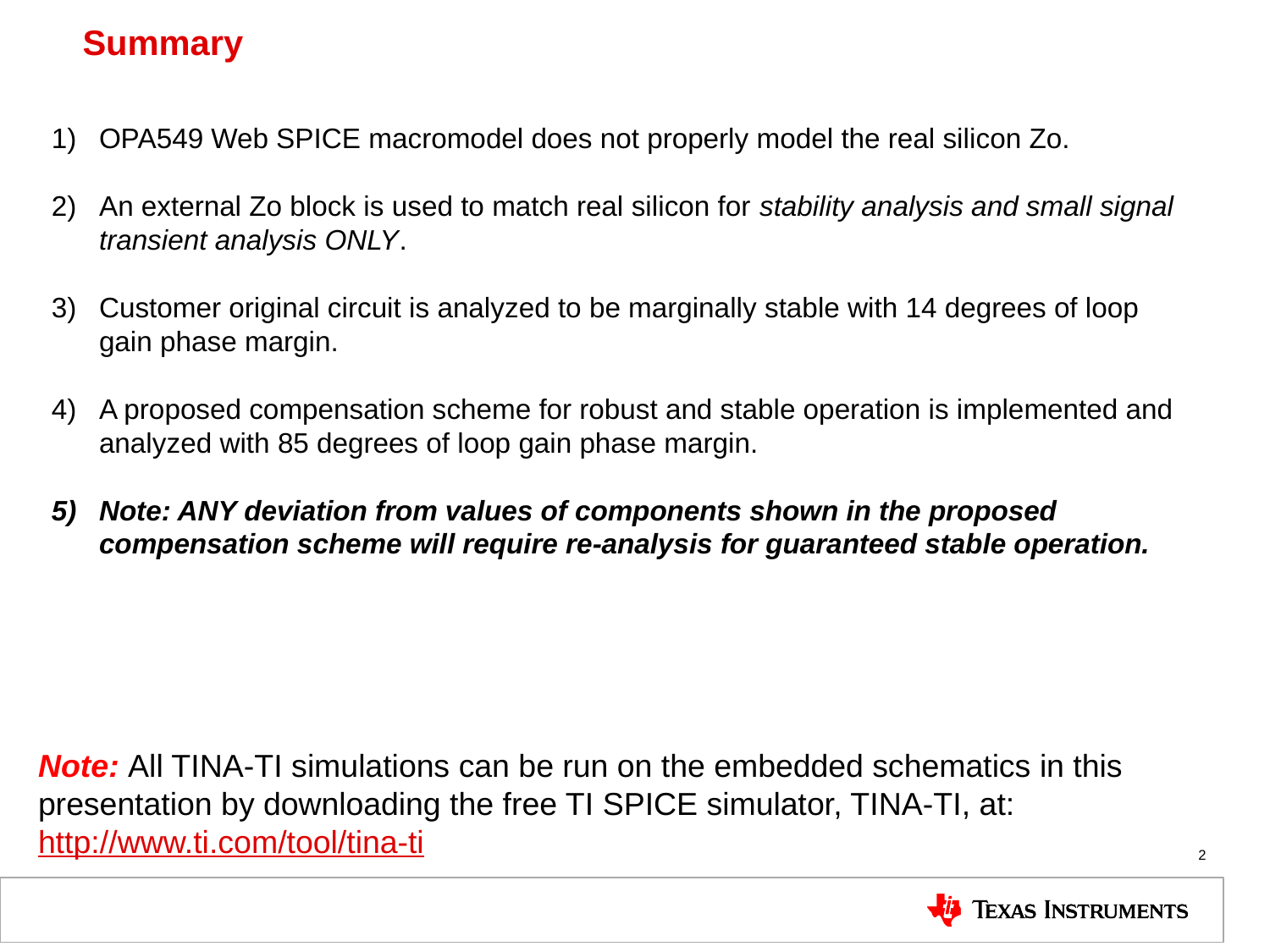

# Summary
OPA549 Web SPICE macromodel does not properly model the real silicon Zo.

An external Zo block is used to match real silicon for stability analysis and small signal transient analysis ONLY.

Customer original circuit is analyzed to be marginally stable with 14 degrees of loop gain phase margin.

A proposed compensation scheme for robust and stable operation is implemented and analyzed with 85 degrees of loop gain phase margin.

Note: ANY deviation from values of components shown in the proposed compensation scheme will require re-analysis for guaranteed stable operation.

Note: All TINA-TI simulations can be run on the embedded schematics in this presentation by downloading the free TI SPICE simulator, TINA-TI, at:
http://www.ti.com/tool/tina-ti
2